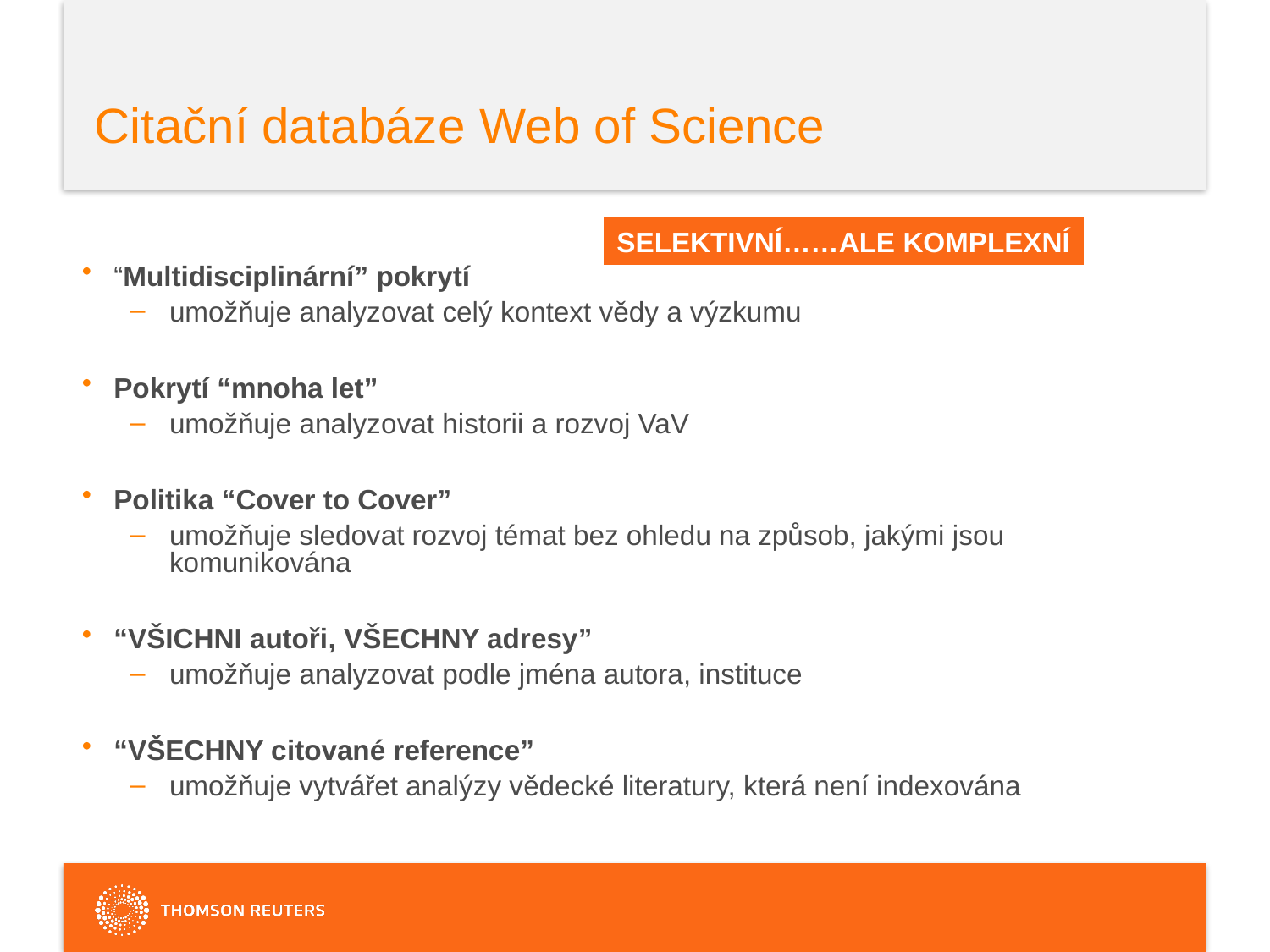

# Citační databáze Web of Science
SELEKTIVNÍ……ALE KOMPLEXNÍ

“Multidisciplinární” pokrytí
umožňuje analyzovat celý kontext vědy a výzkumu

Pokrytí “mnoha let”
umožňuje analyzovat historii a rozvoj VaV

Politika “Cover to Cover”
umožňuje sledovat rozvoj témat bez ohledu na způsob, jakými jsou komunikována

“VŠICHNI autoři, VŠECHNY adresy”
umožňuje analyzovat podle jména autora, instituce

“VŠECHNY citované reference”
umožňuje vytvářet analýzy vědecké literatury, která není indexována